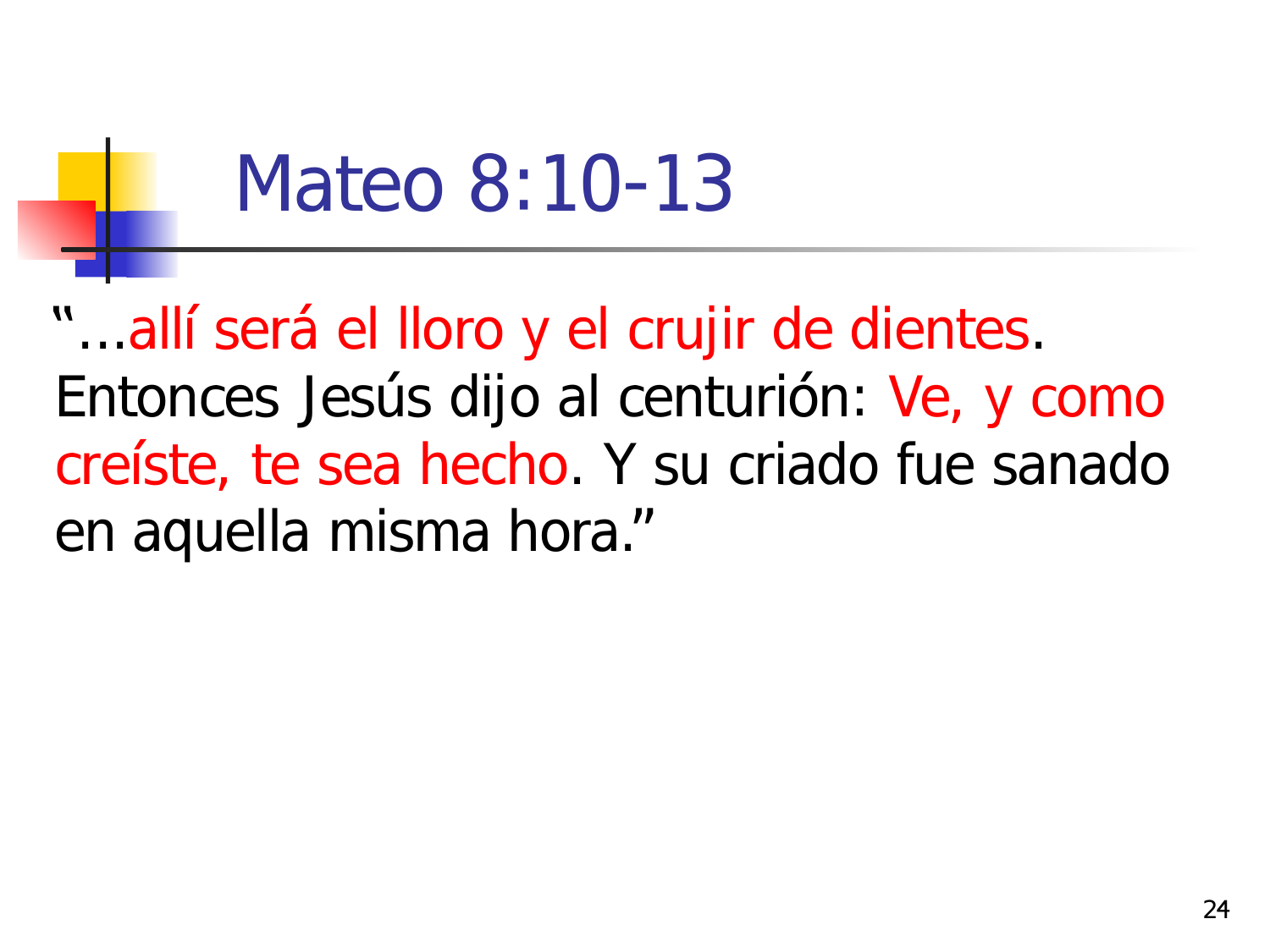

# Mateo 8:10-13
“...allí será el lloro y el crujir de dientes. Entonces Jesús dijo al centurión: Ve, y como creíste, te sea hecho. Y su criado fue sanado en aquella misma hora.”
24